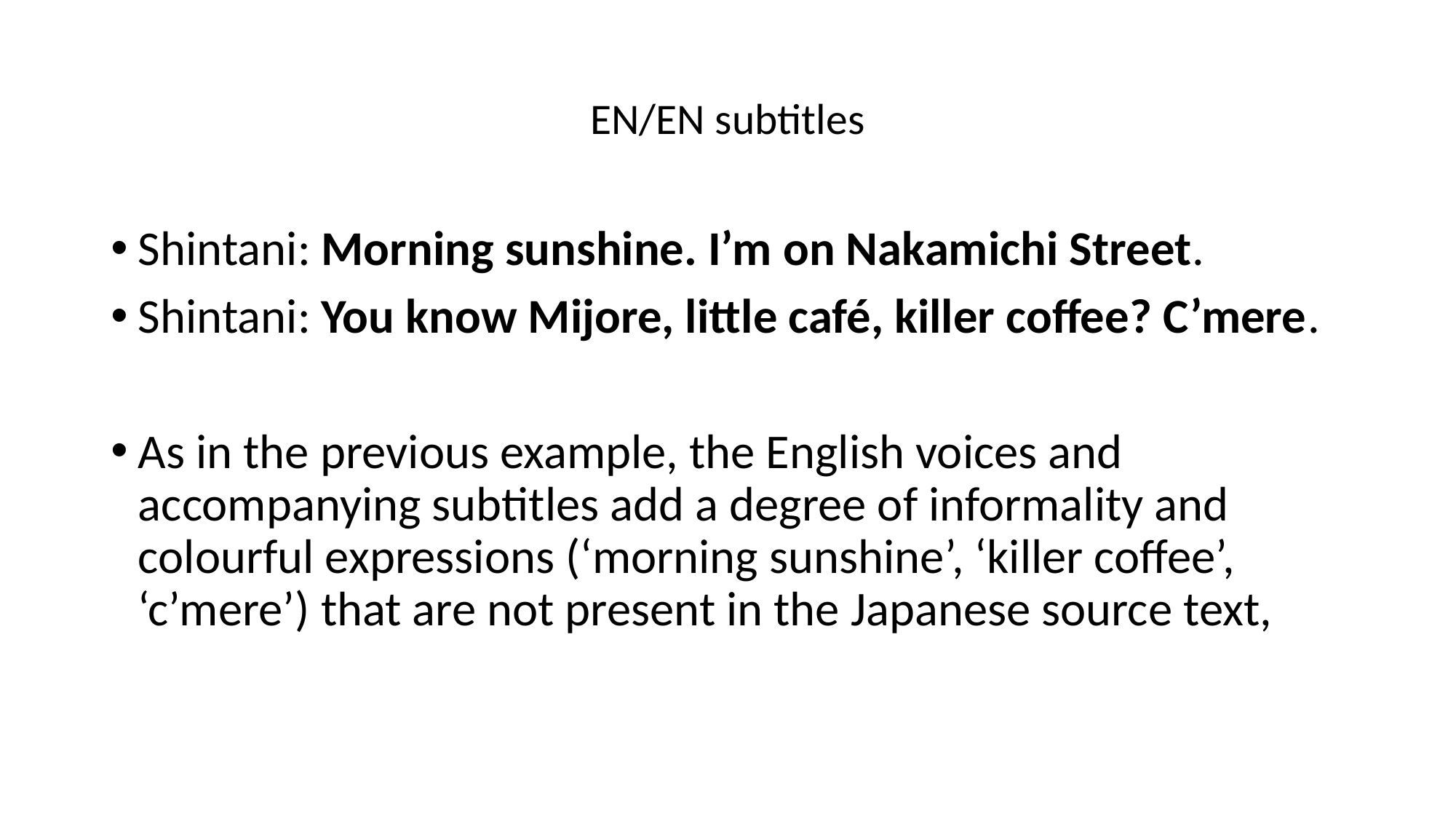

# EN/EN subtitles
Shintani: Morning sunshine. I’m on Nakamichi Street.
Shintani: You know Mijore, little café, killer coffee? C’mere.

As in the previous example, the English voices and accompanying subtitles add a degree of informality and colourful expressions (‘morning sunshine’, ‘killer coffee’, ‘c’mere’) that are not present in the Japanese source text,